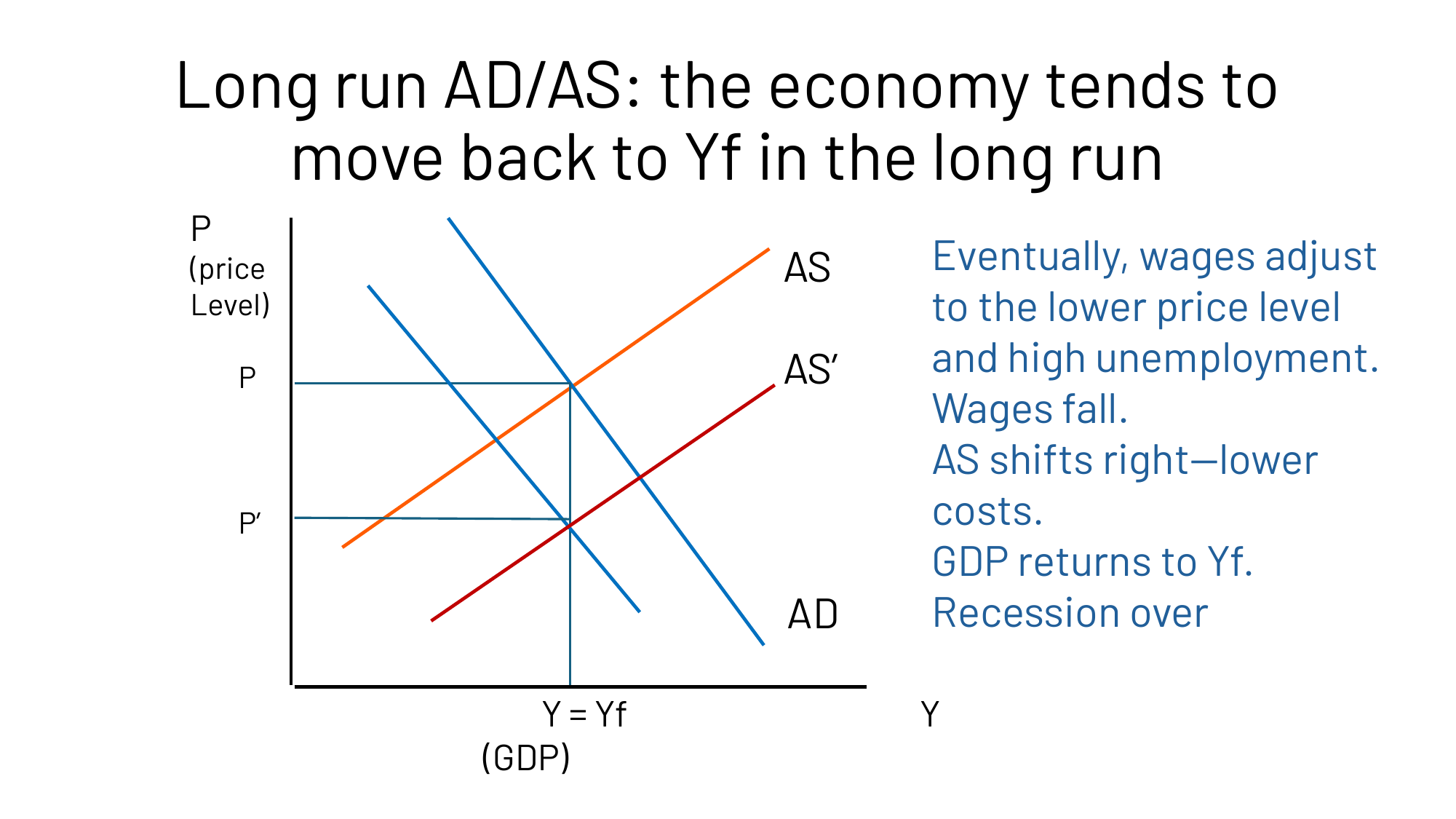

# Long run AD/AS: the economy tends to move back to Yf in the long run
P
(price
Level)

        P

        P’
Eventually, wages adjust to the lower price level and high unemployment. Wages fall.
AS shifts right—lower costs.
GDP returns to Yf.
Recession over
AS

AS’
AD
        Y = Yf 			Y (GDP)